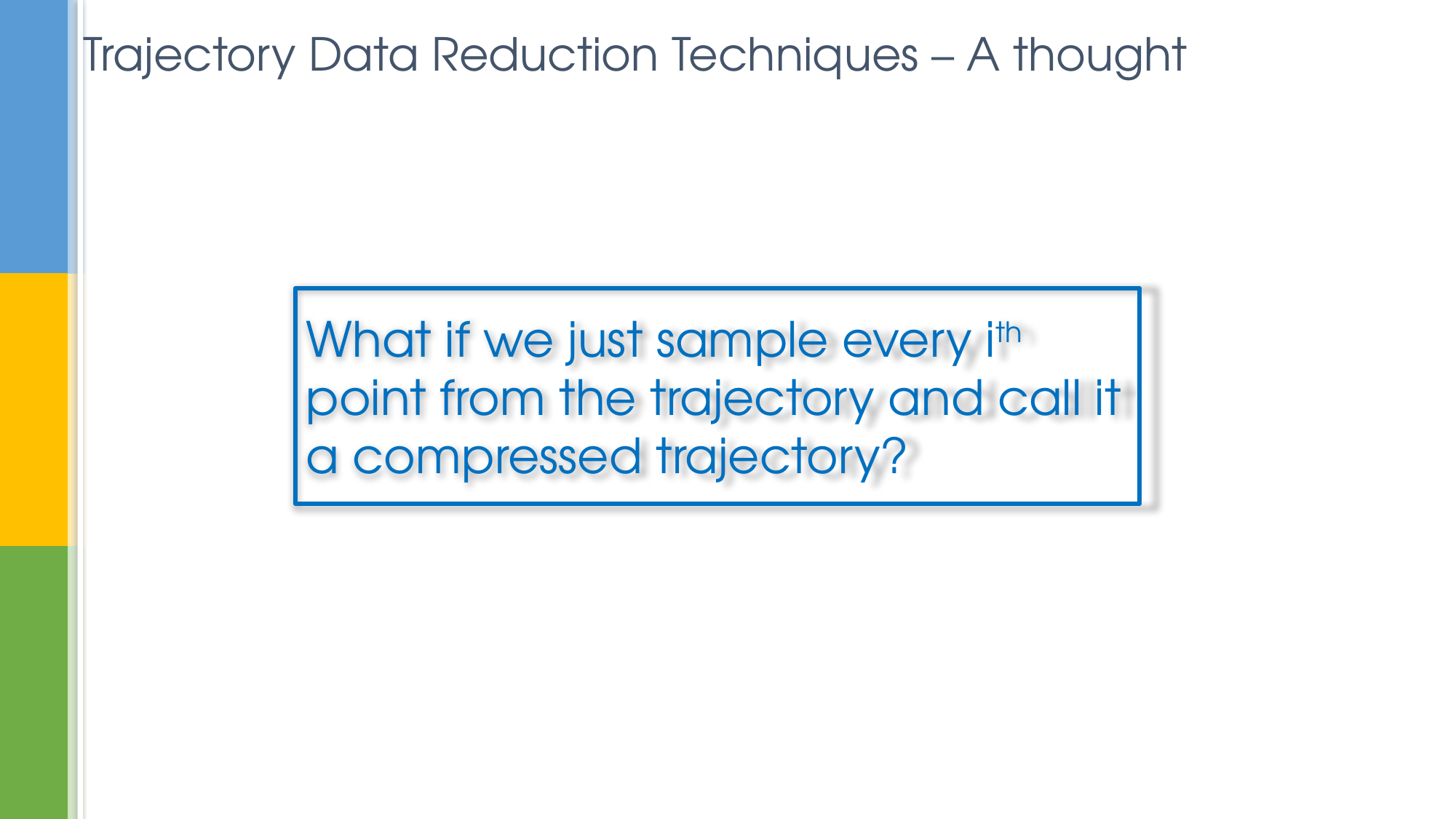

# Trajectory Data Reduction Techniques – A thought
What if we just sample every ith point from the trajectory and call it a compressed trajectory?